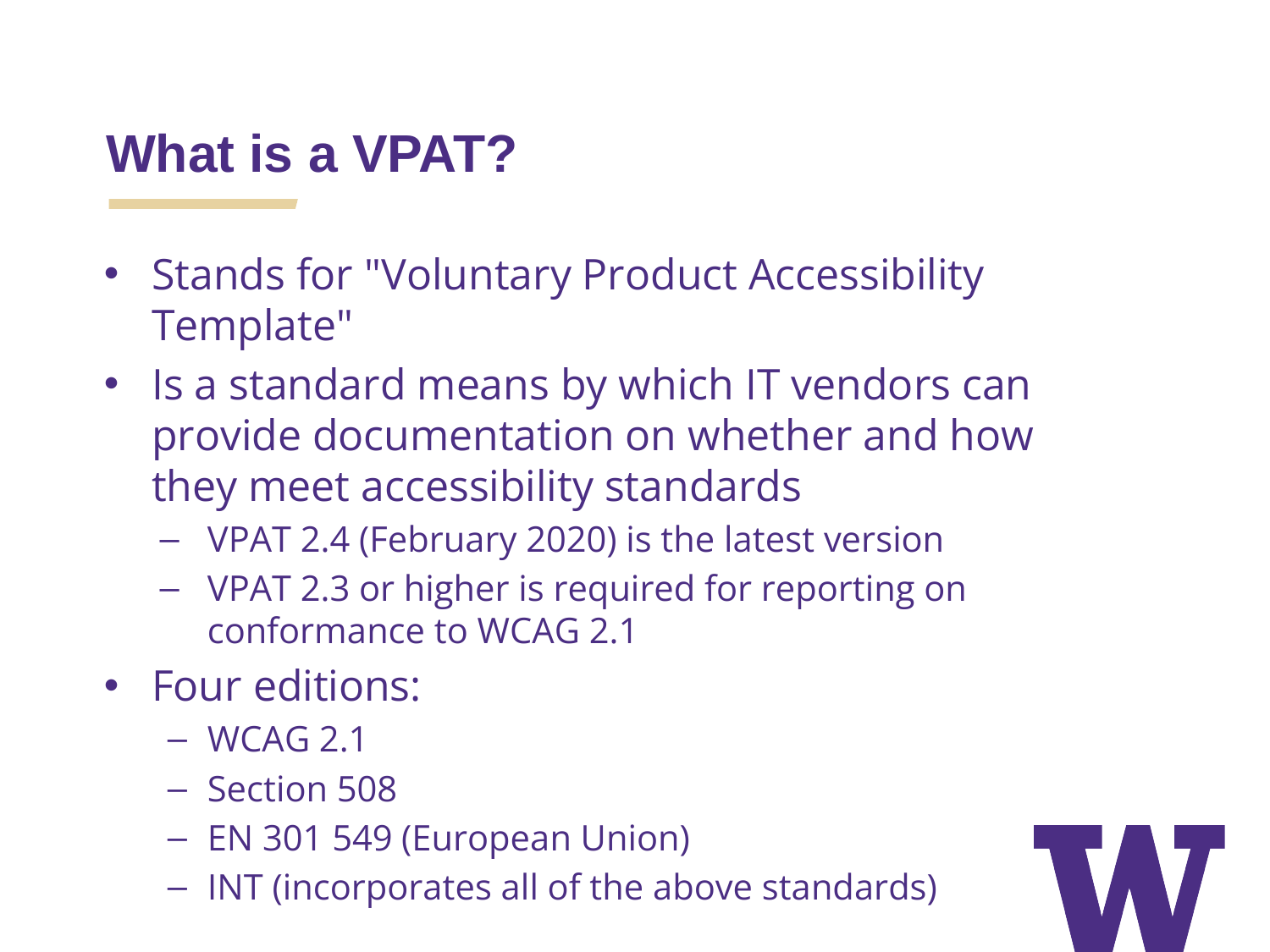

# What is a VPAT?
Stands for "Voluntary Product Accessibility Template"
Is a standard means by which IT vendors can provide documentation on whether and how they meet accessibility standards
VPAT 2.4 (February 2020) is the latest version
VPAT 2.3 or higher is required for reporting on conformance to WCAG 2.1
Four editions:
WCAG 2.1
Section 508
EN 301 549 (European Union)
INT (incorporates all of the above standards)